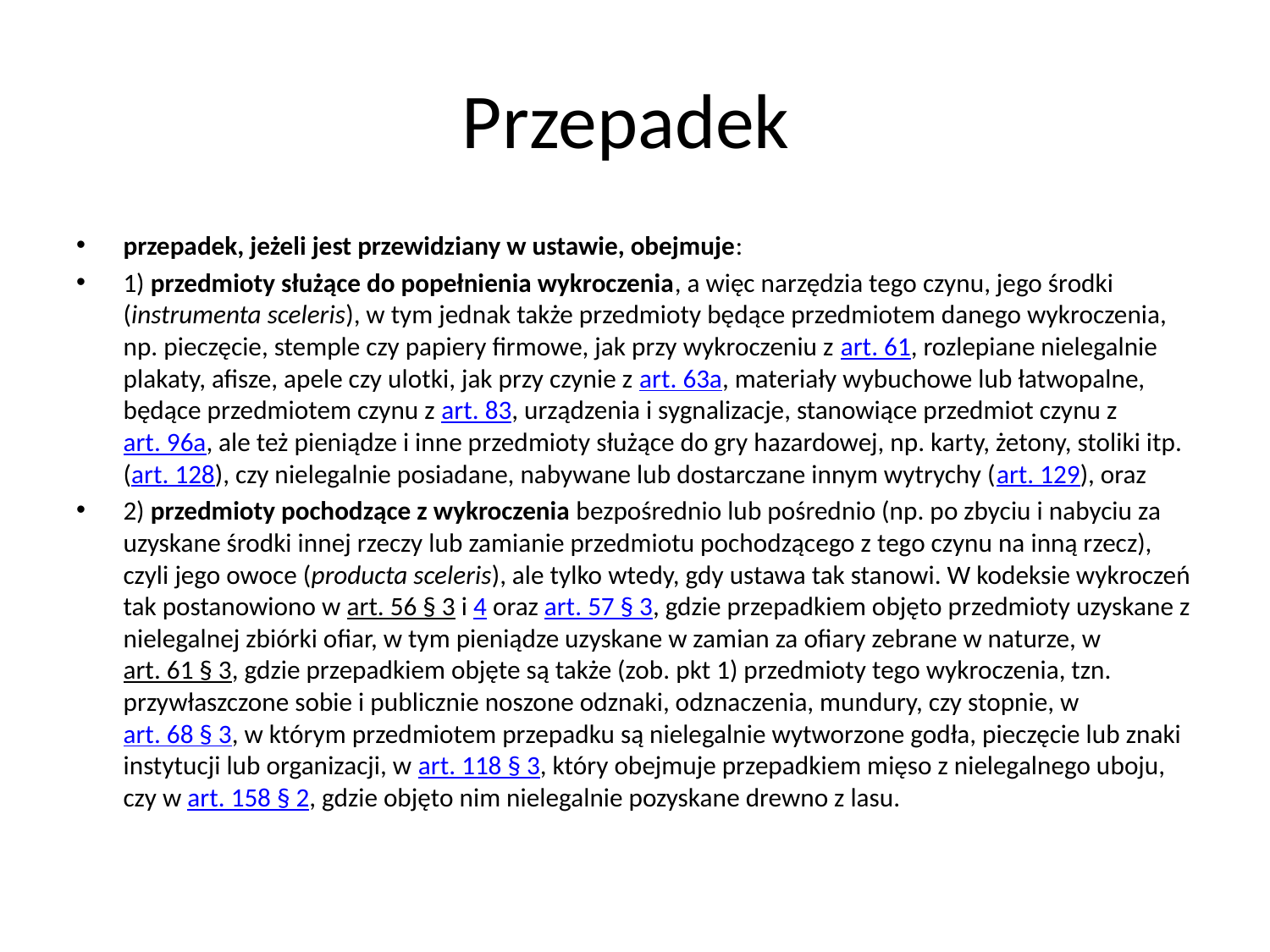

# Przepadek
przepadek, jeżeli jest przewidziany w ustawie, obejmuje:
1) przedmioty służące do popełnienia wykroczenia, a więc narzędzia tego czynu, jego środki (instrumenta sceleris), w tym jednak także przedmioty będące przedmiotem danego wykroczenia, np. pieczęcie, stemple czy papiery firmowe, jak przy wykroczeniu z art. 61, rozlepiane nielegalnie plakaty, afisze, apele czy ulotki, jak przy czynie z art. 63a, materiały wybuchowe lub łatwopalne, będące przedmiotem czynu z art. 83, urządzenia i sygnalizacje, stanowiące przedmiot czynu z art. 96a, ale też pieniądze i inne przedmioty służące do gry hazardowej, np. karty, żetony, stoliki itp. (art. 128), czy nielegalnie posiadane, nabywane lub dostarczane innym wytrychy (art. 129), oraz
2) przedmioty pochodzące z wykroczenia bezpośrednio lub pośrednio (np. po zbyciu i nabyciu za uzyskane środki innej rzeczy lub zamianie przedmiotu pochodzącego z tego czynu na inną rzecz), czyli jego owoce (producta sceleris), ale tylko wtedy, gdy ustawa tak stanowi. W kodeksie wykroczeń tak postanowiono w art. 56 § 3 i 4 oraz art. 57 § 3, gdzie przepadkiem objęto przedmioty uzyskane z nielegalnej zbiórki ofiar, w tym pieniądze uzyskane w zamian za ofiary zebrane w naturze, w art. 61 § 3, gdzie przepadkiem objęte są także (zob. pkt 1) przedmioty tego wykroczenia, tzn. przywłaszczone sobie i publicznie noszone odznaki, odznaczenia, mundury, czy stopnie, w art. 68 § 3, w którym przedmiotem przepadku są nielegalnie wytworzone godła, pieczęcie lub znaki instytucji lub organizacji, w art. 118 § 3, który obejmuje przepadkiem mięso z nielegalnego uboju, czy w art. 158 § 2, gdzie objęto nim nielegalnie pozyskane drewno z lasu.